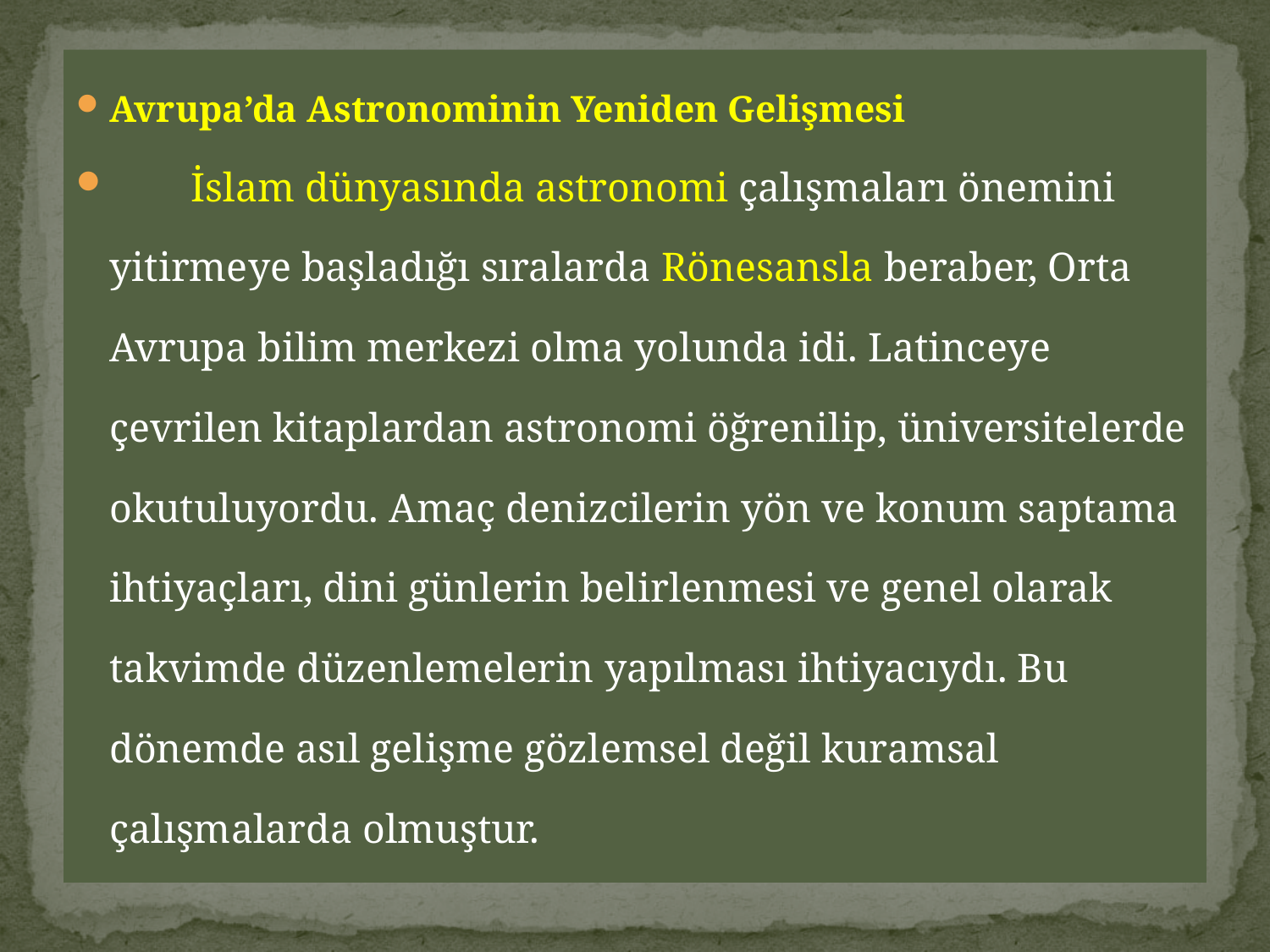

Avrupa’da Astronominin Yeniden Gelişmesi
        İslam dünyasında astronomi çalışmaları önemini yitirmeye başladığı sıralarda Rönesansla beraber, Orta Avrupa bilim merkezi olma yolunda idi. Latinceye çevrilen kitaplardan astronomi öğrenilip, üniversitelerde okutuluyordu. Amaç denizcilerin yön ve konum saptama ihtiyaçları, dini günlerin belirlenmesi ve genel olarak takvimde düzenlemelerin yapılması ihtiyacıydı. Bu dönemde asıl gelişme gözlemsel değil kuramsal çalışmalarda olmuştur.